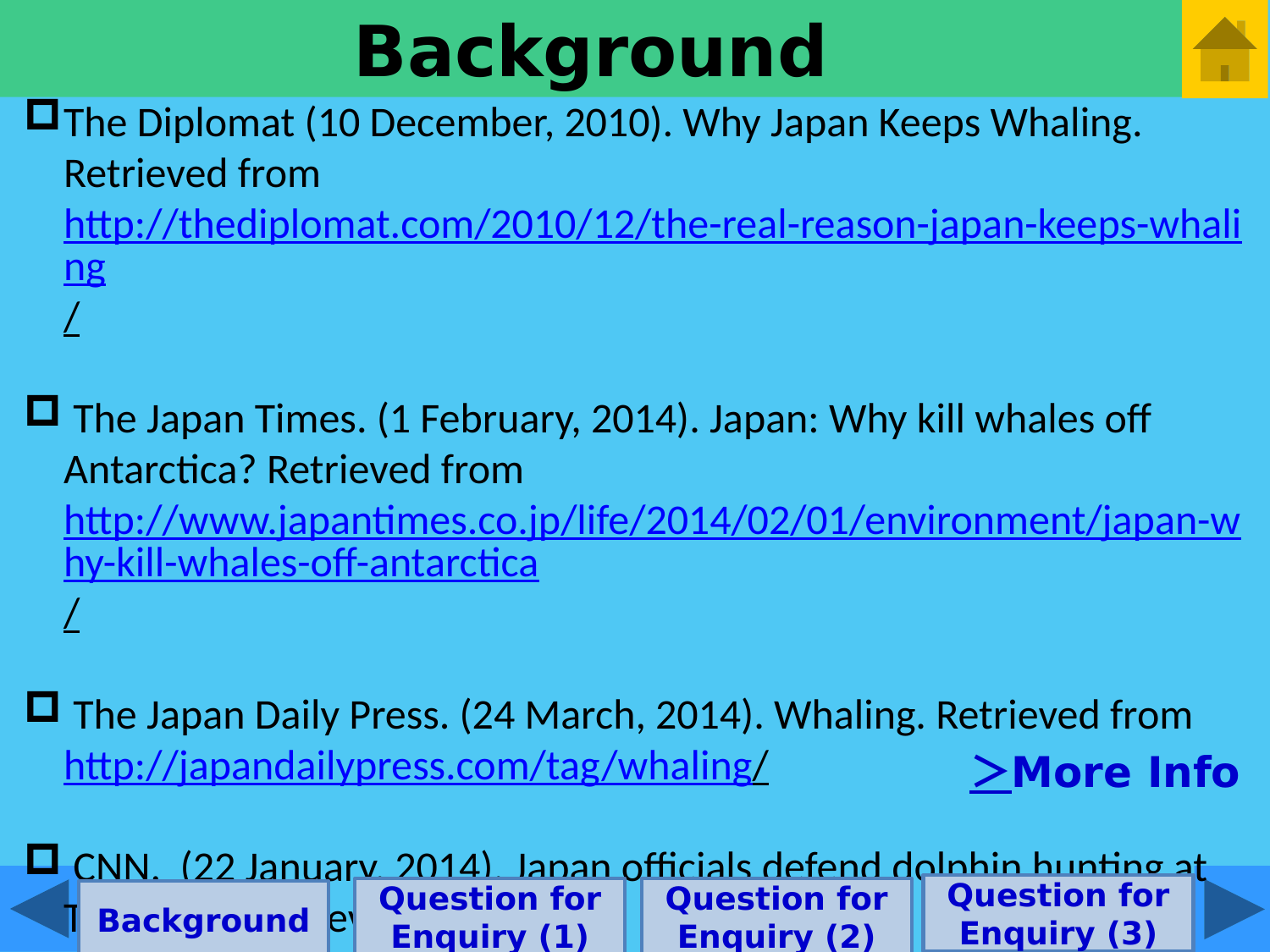

Background

The Diplomat (10 December, 2010). Why Japan Keeps Whaling. Retrieved from http://thediplomat.com/2010/12/the-real-reason-japan-keeps-whaling/

 The Japan Times. (1 February, 2014). Japan: Why kill whales off Antarctica? Retrieved from http://www.japantimes.co.jp/life/2014/02/01/environment/japan-why-kill-whales-off-antarctica/

 The Japan Daily Press. (24 March, 2014). Whaling. Retrieved from http://japandailypress.com/tag/whaling/

 CNN.  (22 January, 2014). Japan officials defend dolphin hunting at Taiji Cove. Retrieved from http://edition.cnn.com/2014/01/20/world/asia/japan-dolphin-hunt/

＞More Info

Question for Enquiry (3)
Question for Enquiry (1)
Question for Enquiry (2)
Background
5